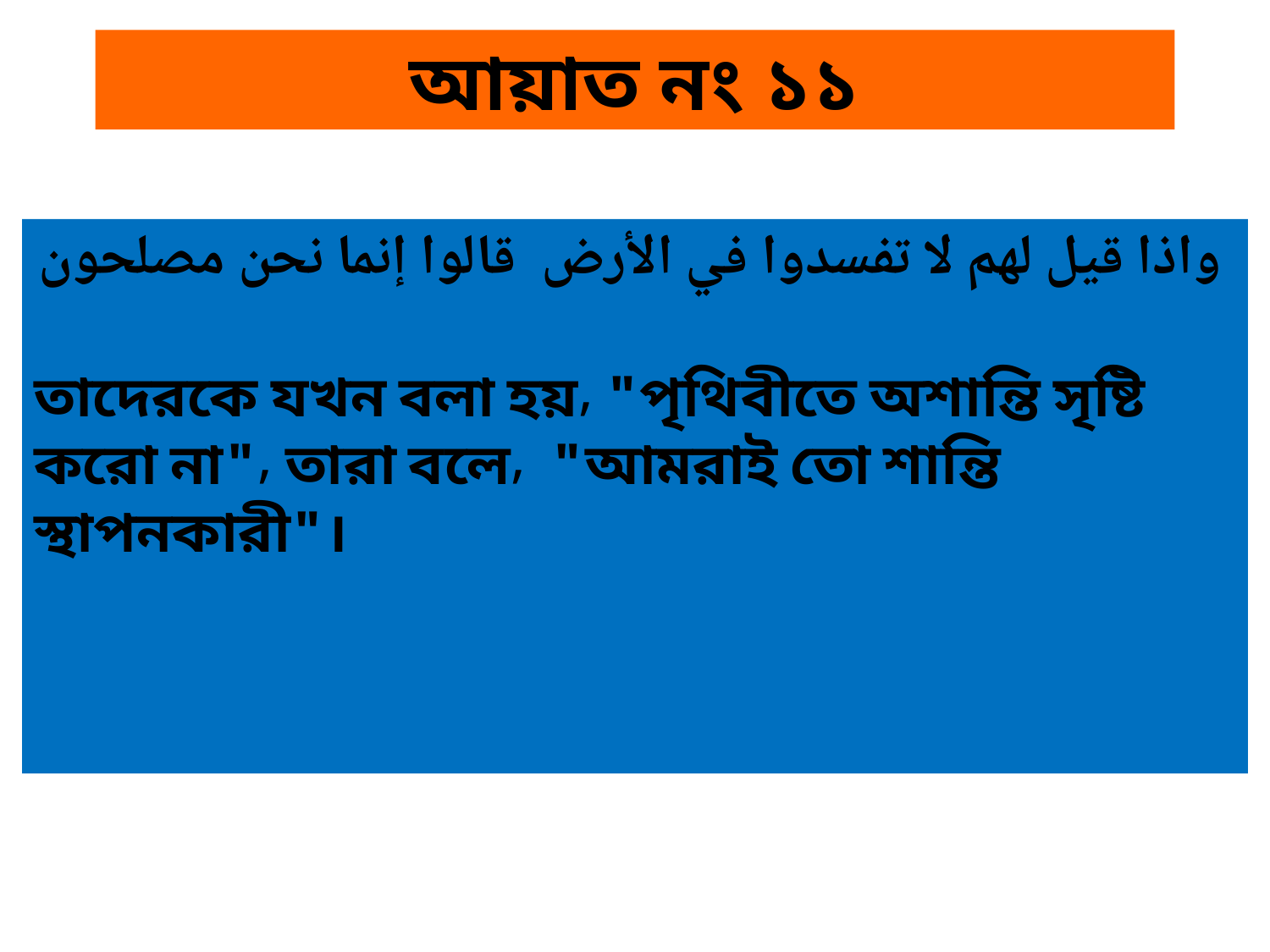

# আয়াত নং ১১
واذا قيل لهم لا تفسدوا في الأرض  قالوا إنما نحن مصلحون

তাদেরকে যখন বলা হয়, "পৃথিবীতে অশান্তি সৃষ্টি করো না", তারা বলে,  "আমরাই তো শান্তি স্থাপনকারী"।